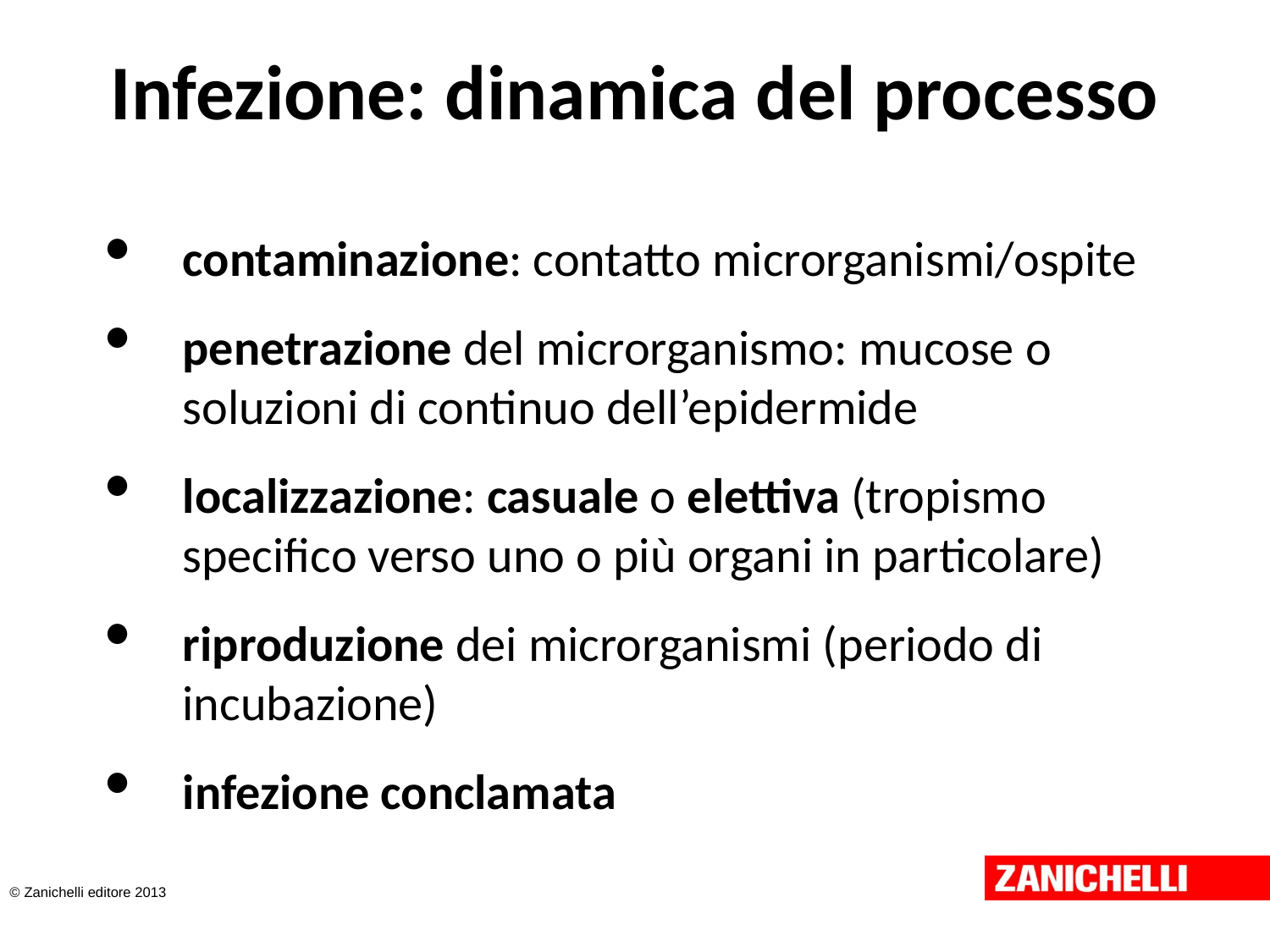

# Infezione: dinamica del processo
contaminazione: contatto microrganismi/ospite
penetrazione del microrganismo: mucose o soluzioni di continuo dell’epidermide
localizzazione: casuale o elettiva (tropismo specifico verso uno o più organi in particolare)
riproduzione dei microrganismi (periodo di incubazione)
infezione conclamata